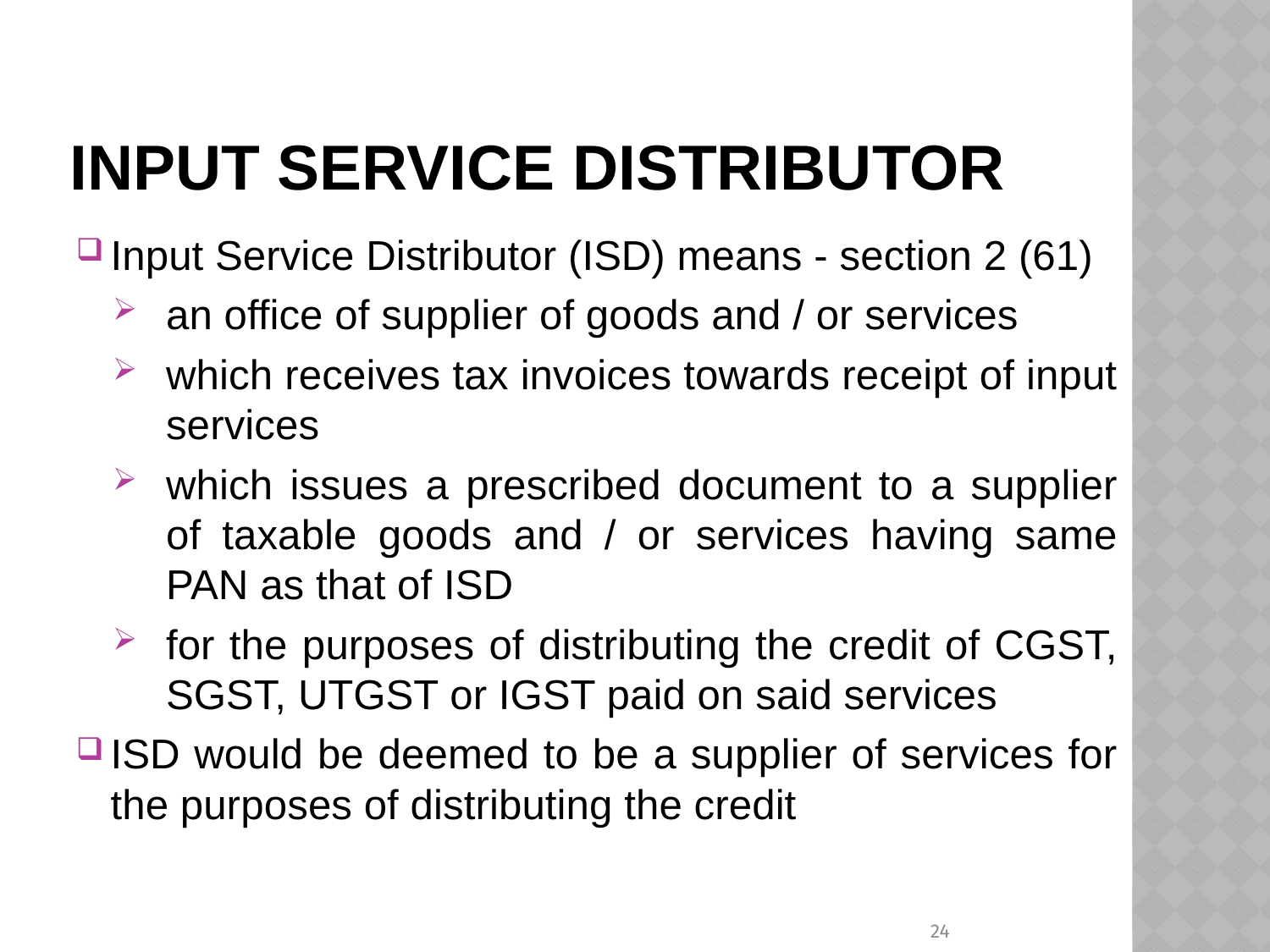

# INPUT SERVICE DISTRIBUTOR
Input Service Distributor (ISD) means - section 2 (61)
an office of supplier of goods and / or services
which receives tax invoices towards receipt of input services
which issues a prescribed document to a supplier of taxable goods and / or services having same PAN as that of ISD
for the purposes of distributing the credit of CGST, SGST, UTGST or IGST paid on said services
ISD would be deemed to be a supplier of services for the purposes of distributing the credit
24